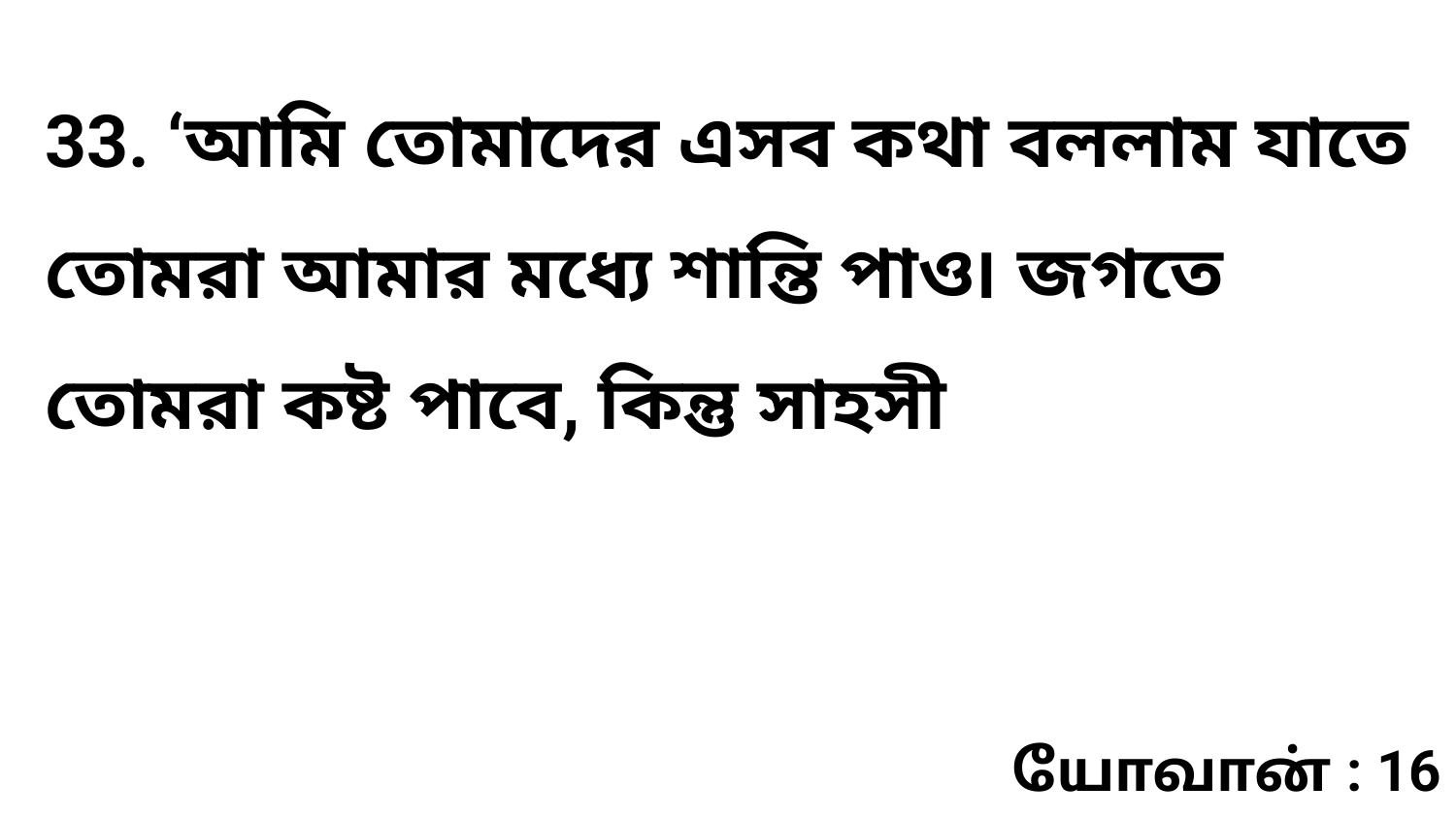

33. ‘আমি তোমাদের এসব কথা বললাম যাতে তোমরা আমার মধ্যে শান্তি পাও৷ জগতে তোমরা কষ্ট পাবে, কিন্তু সাহসী
யோவான் : 16